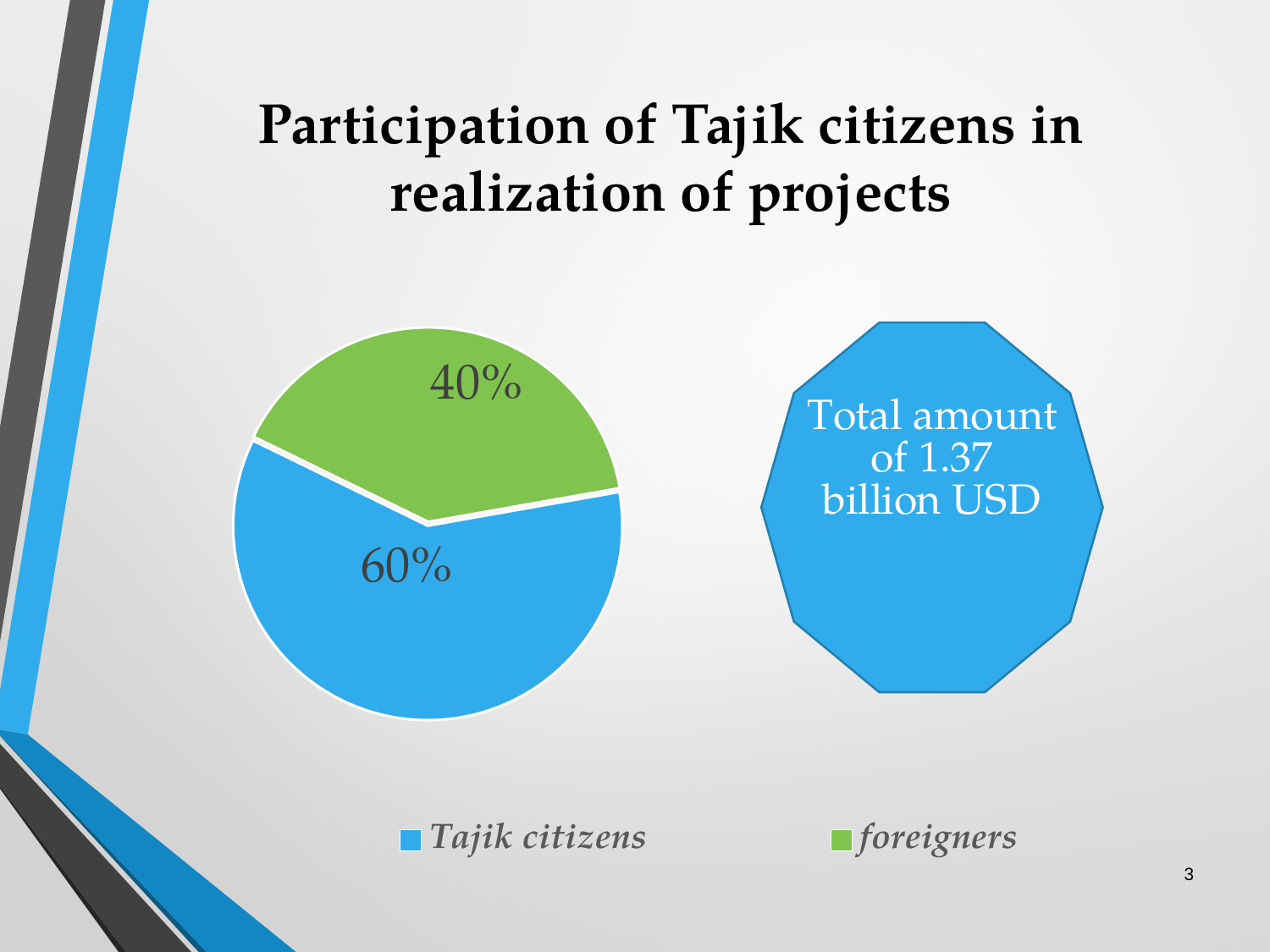

# Participation of Tajik citizens in realization of projects

### Chart

| Category | Продажи |
|---|---|
| Tajik citizens | 60.0 |
| foreigners  | 40.0 |
3